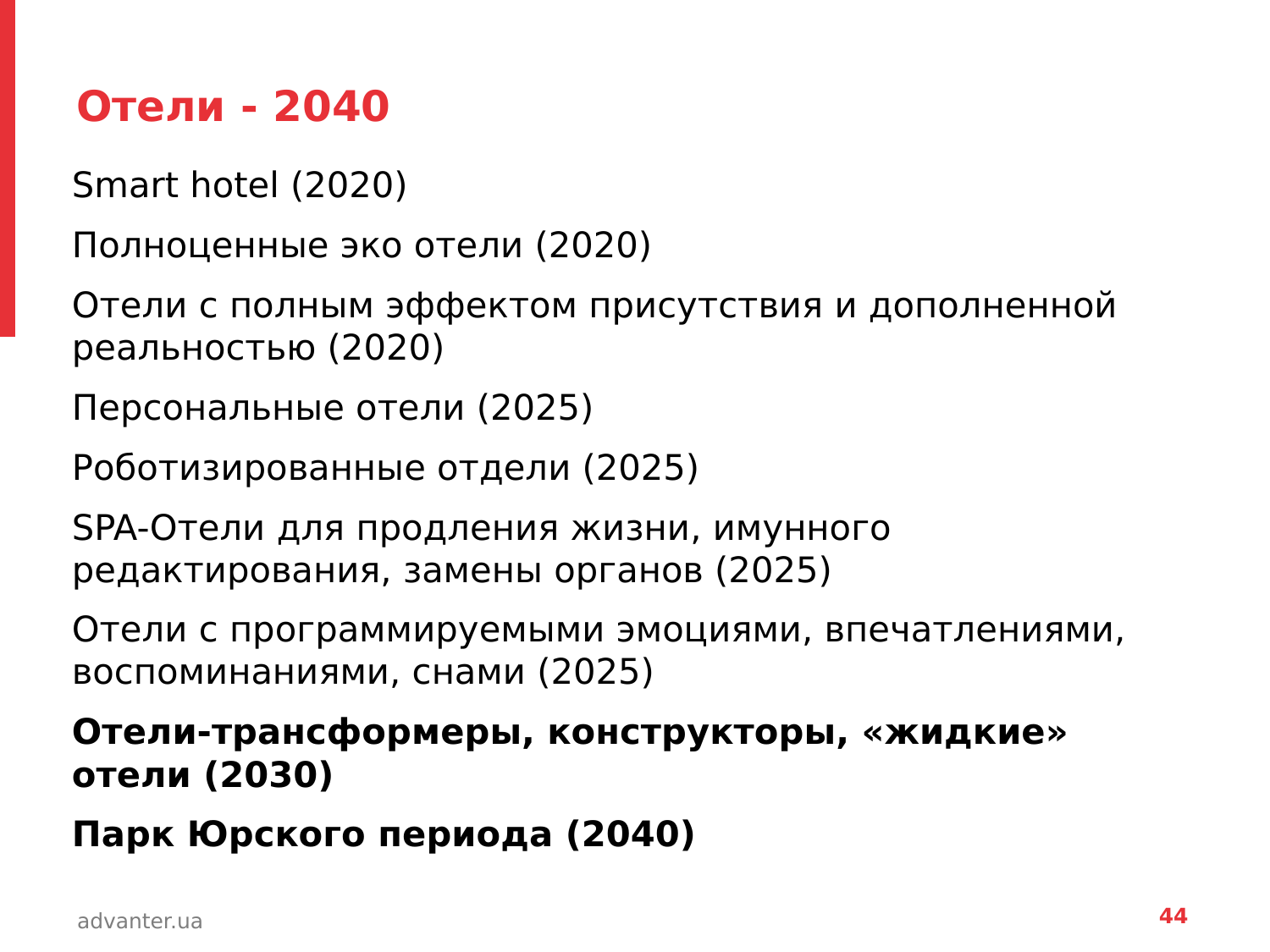

# Отели - 2040
Smart hotel (2020)
Полноценные эко отели (2020)
Отели с полным эффектом присутствия и дополненной реальностью (2020)
Персональные отели (2025)
Роботизированные отдели (2025)
SPA-Отели для продления жизни, имунного редактирования, замены органов (2025)
Отели с программируемыми эмоциями, впечатлениями, воспоминаниями, снами (2025)
Отели-трансформеры, конструкторы, «жидкие» отели (2030)
Парк Юрского периода (2040)

44